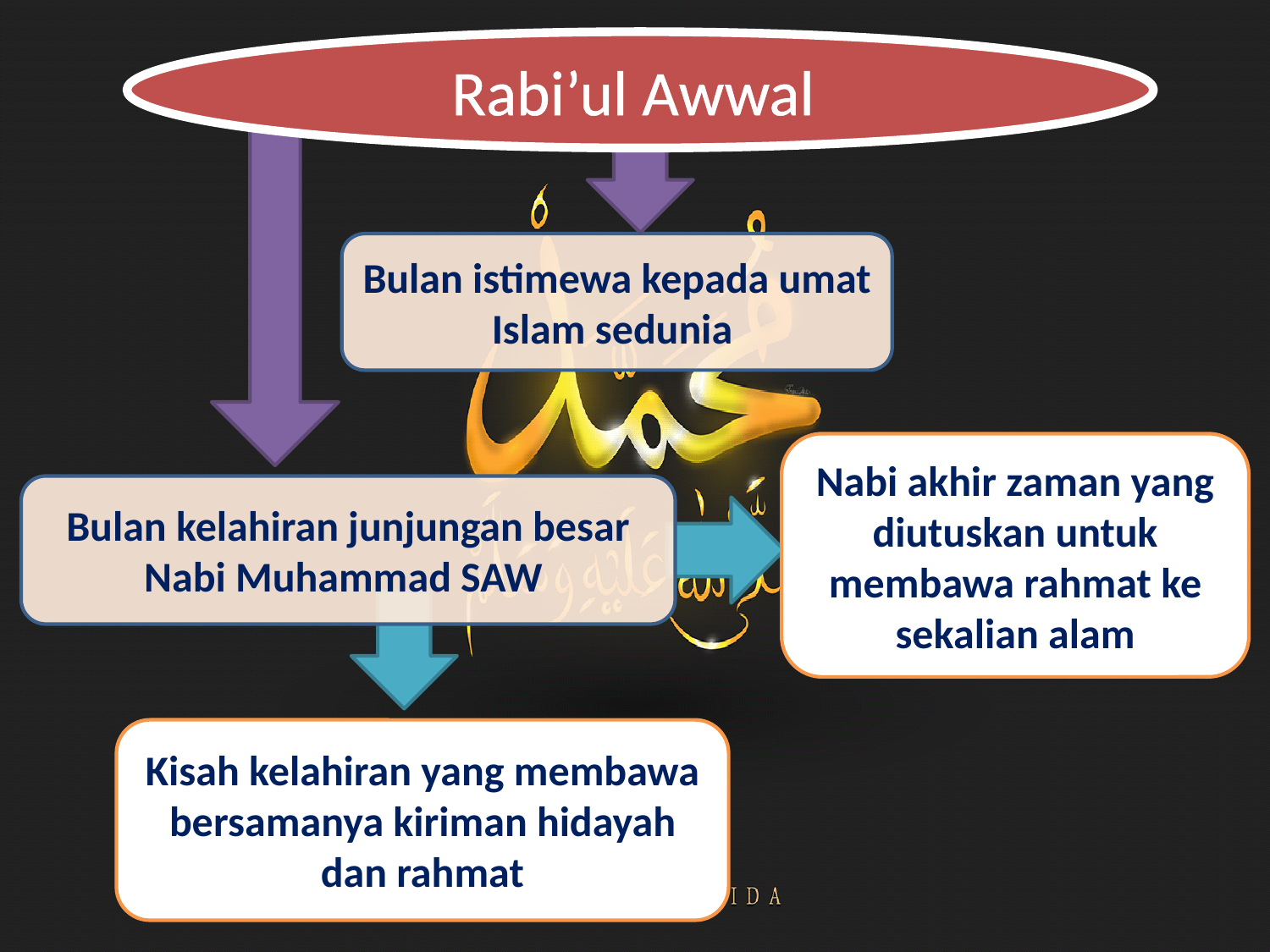

Rabi’ul Awwal

Bulan istimewa kepada umat Islam sedunia
Nabi akhir zaman yang diutuskan untuk membawa rahmat ke sekalian alam
Bulan kelahiran junjungan besar Nabi Muhammad SAW

Kisah kelahiran yang membawa bersamanya kiriman hidayah dan rahmat